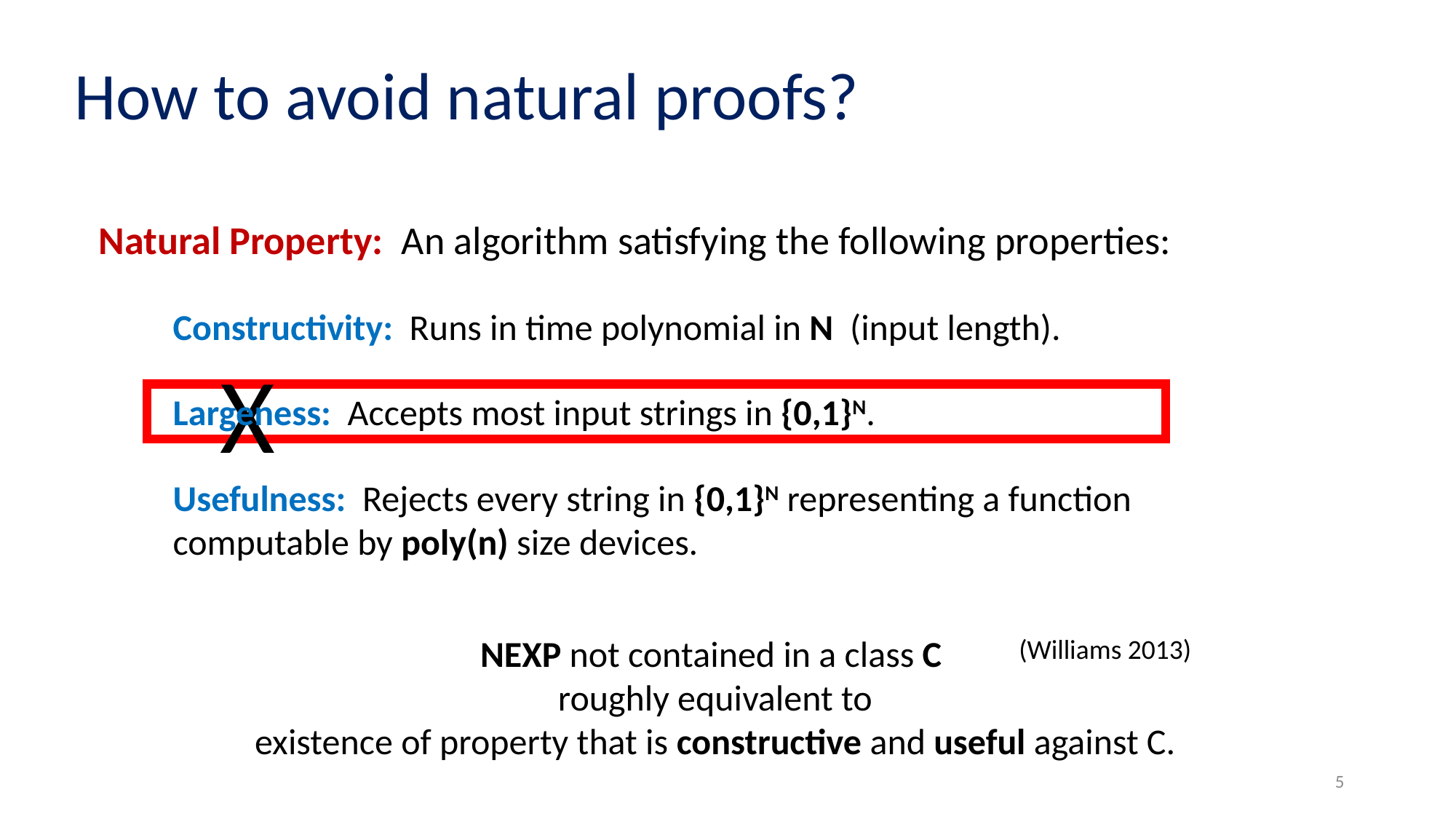

# How to avoid natural proofs?
Natural Property:  An algorithm satisfying the following properties:
Constructivity:  Runs in time polynomial in N  (input length).
X

Largeness:  Accepts most input strings in {0,1}N.
Usefulness:  Rejects every string in {0,1}N representing a function computable by poly(n) size devices.
NEXP not contained in a class C
roughly equivalent to
existence of property that is constructive and useful against C.
(Williams 2013)
5